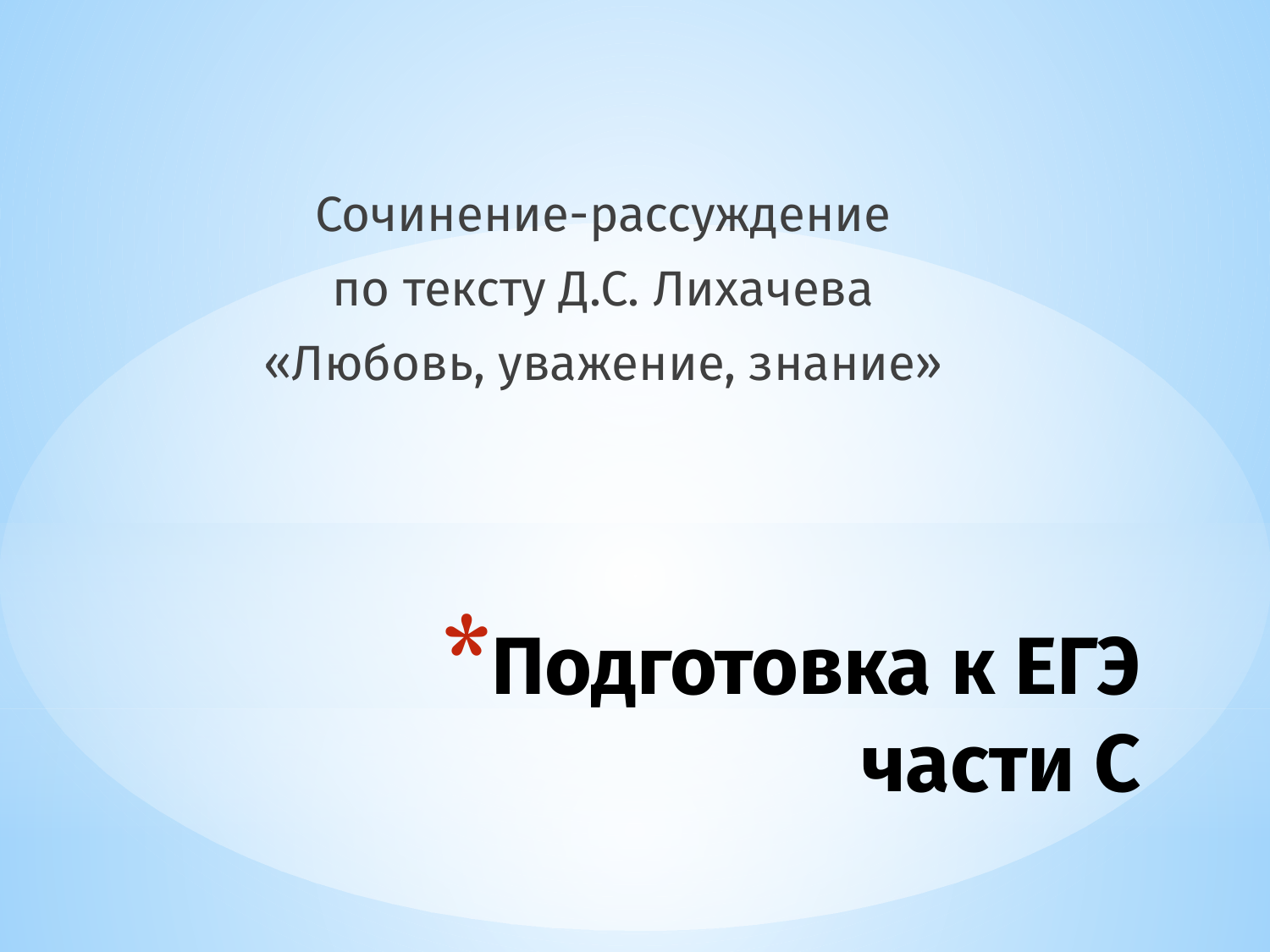

Сочинение-рассуждение
 по тексту Д.С. Лихачева
«Любовь, уважение, знание»

# Подготовка к ЕГЭ части С